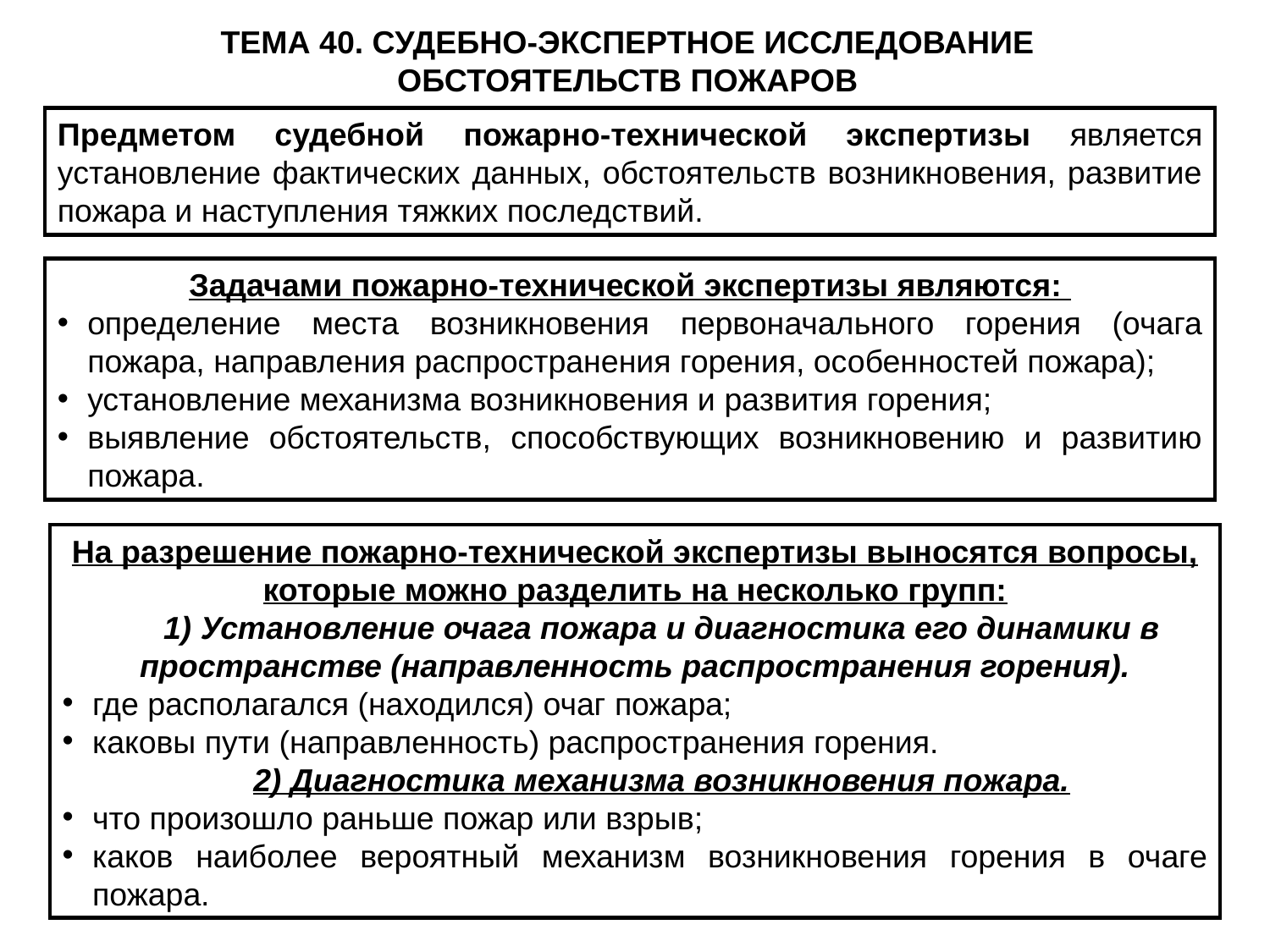

ТЕМА 40. СУДЕБНО-ЭКСПЕРТНОЕ ИССЛЕДОВАНИЕ
 ОБСТОЯТЕЛЬСТВ ПОЖАРОВ
Предметом судебной пожарно-технической экспертизы является установление фактических данных, обстоятельств возникновения, развитие пожара и наступления тяжких последствий.
Задачами пожарно-технической экспертизы являются:
определение места возникновения первоначального горения (очага пожара, направления распространения горения, особенностей пожара);
установление механизма возникновения и развития горения;
выявление обстоятельств, способствующих возникновению и развитию пожара.
На разрешение пожарно-технической экспертизы выносятся вопросы, которые можно разделить на несколько групп:
      1) Установление очага пожара и диагностика его динамики в пространстве (направленность распространения горения).
где располагался (находился) очаг пожара;
каковы пути (направленность) распространения горения.
      2) Диагностика механизма возникновения пожара.
что произошло раньше пожар или взрыв;
каков наиболее вероятный механизм возникновения горения в очаге пожара.